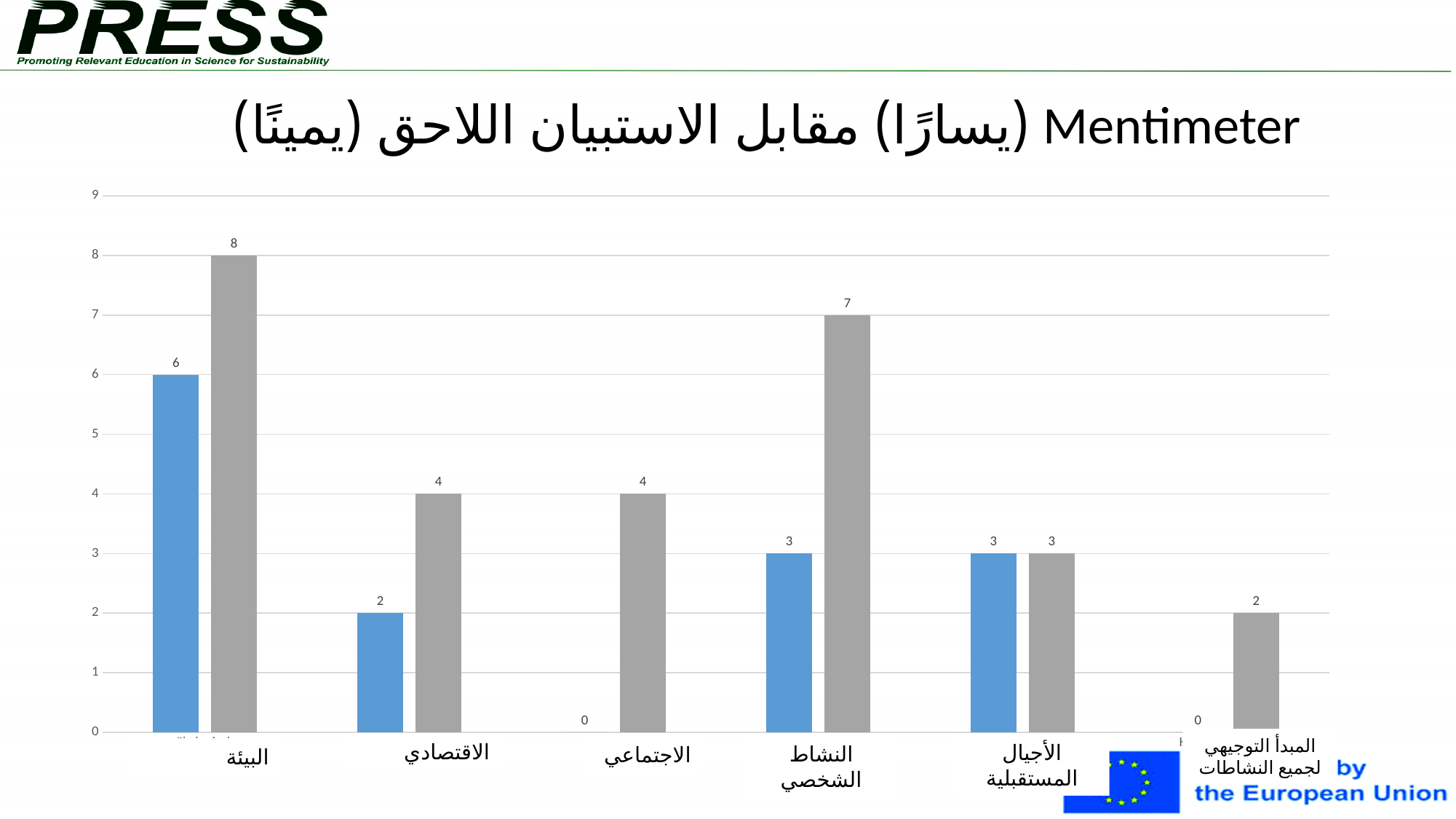

# Mentimeter (يسارًا) مقابل الاستبيان اللاحق (يمينًا)

### Chart

| Category | mentimeter | Fragebogen |
|---|---|---|
| ökologisch | 6.0 | 8.0 |
| ökonomisch | 2.0 | 4.0 |
| sozial | 0.0 | 4.0 |
| persönliches Handeln | 3.0 | 7.0 |
| zukünftige Generation | 3.0 | 3.0 |
| Handlungsprinzip | 0.0 | 2.0 |
المبدأ التوجيهي لجميع النشاطات
الاقتصادي
الأجيال المستقبلية
النشاط الشخصي
الاجتماعي
البيئة